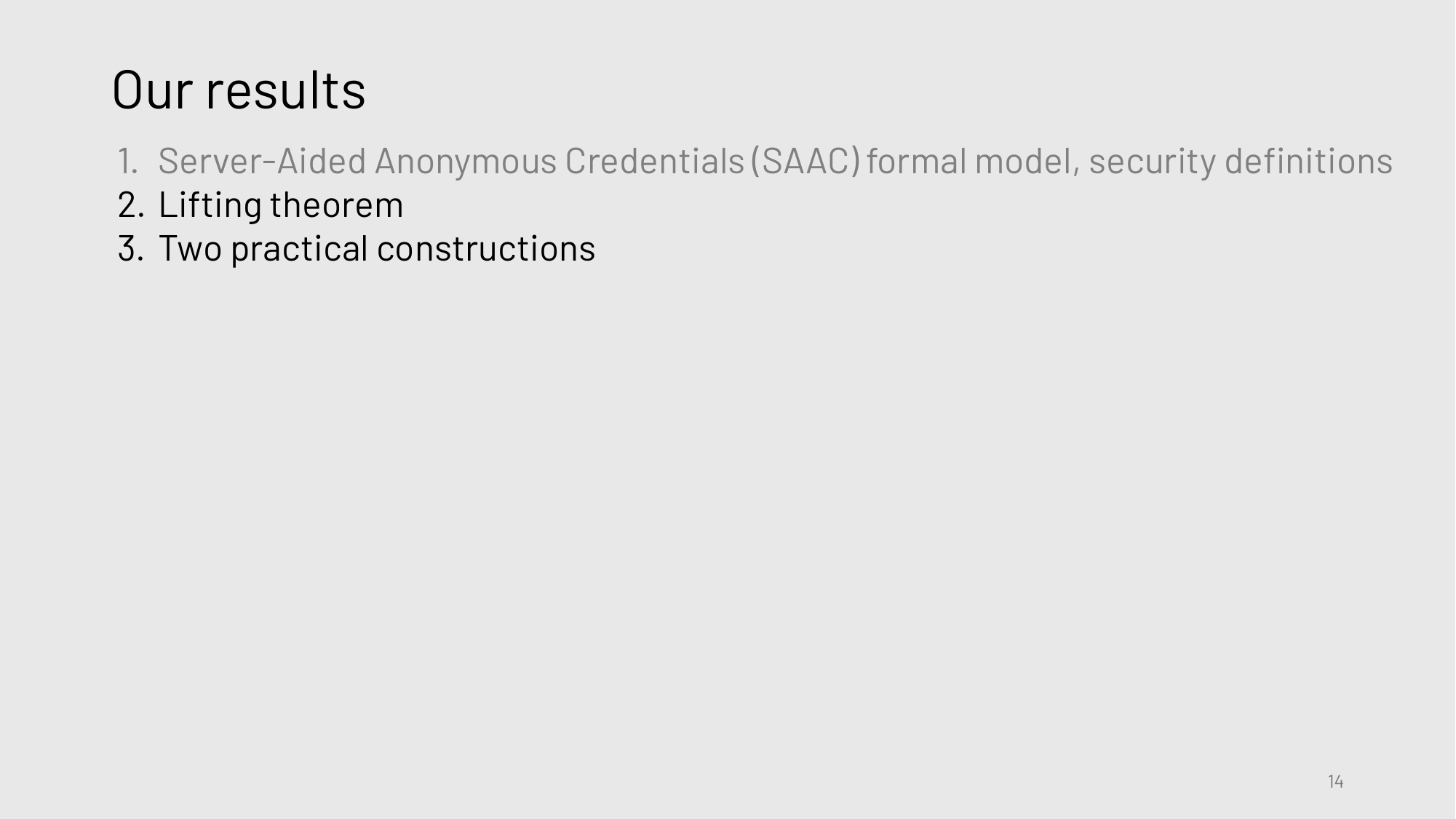

# Our results
Server-Aided Anonymous Credentials (SAAC) formal model, security definitions
Lifting theorem
Two practical constructions
14